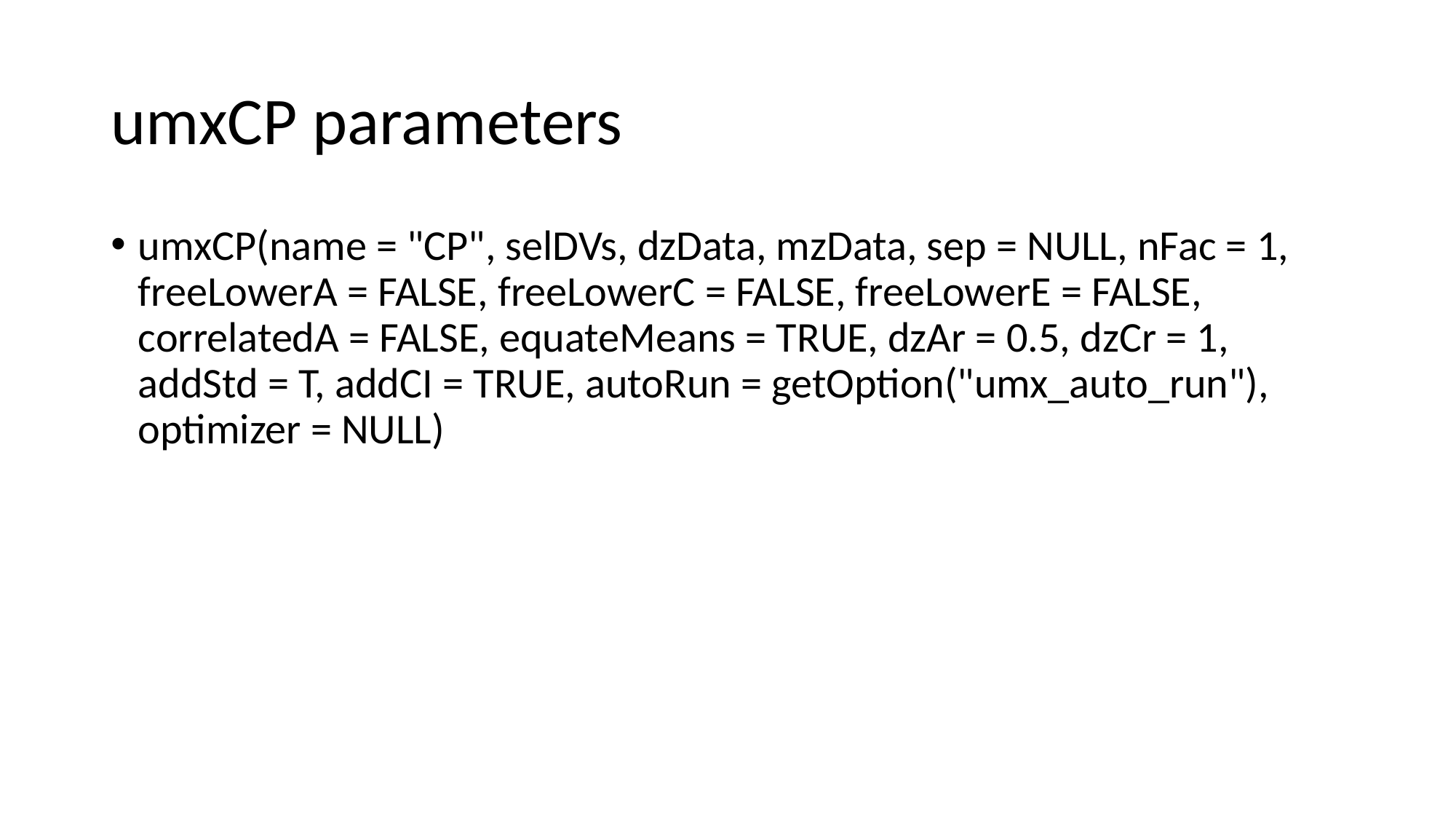

# umxCP parameters
umxCP(name = "CP", selDVs, dzData, mzData, sep = NULL, nFac = 1, freeLowerA = FALSE, freeLowerC = FALSE, freeLowerE = FALSE, correlatedA = FALSE, equateMeans = TRUE, dzAr = 0.5, dzCr = 1, addStd = T, addCI = TRUE, autoRun = getOption("umx_auto_run"), optimizer = NULL)